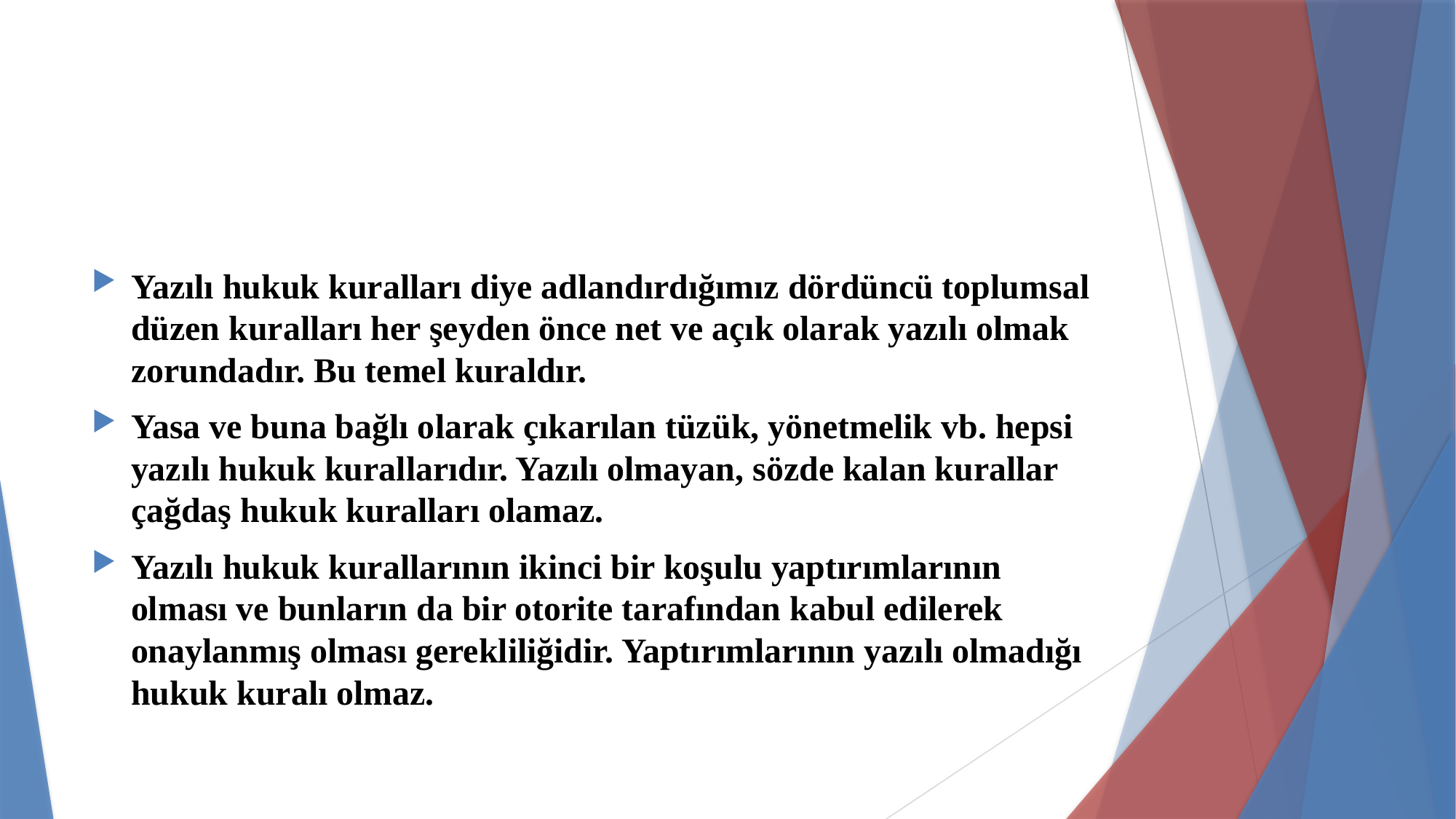

#
Yazılı hukuk kuralları diye adlandırdığımız dördüncü toplumsal düzen kuralları her şeyden önce net ve açık olarak yazılı olmak zorundadır. Bu temel kuraldır.
Yasa ve buna bağlı olarak çıkarılan tüzük, yönetmelik vb. hepsi yazılı hukuk kurallarıdır. Yazılı olmayan, sözde kalan kurallar çağdaş hukuk kuralları olamaz.
Yazılı hukuk kurallarının ikinci bir koşulu yaptırımlarının olması ve bunların da bir otorite tarafından kabul edilerek onaylanmış olması gerekliliğidir. Yaptırımlarının yazılı olmadığı hukuk kuralı olmaz.